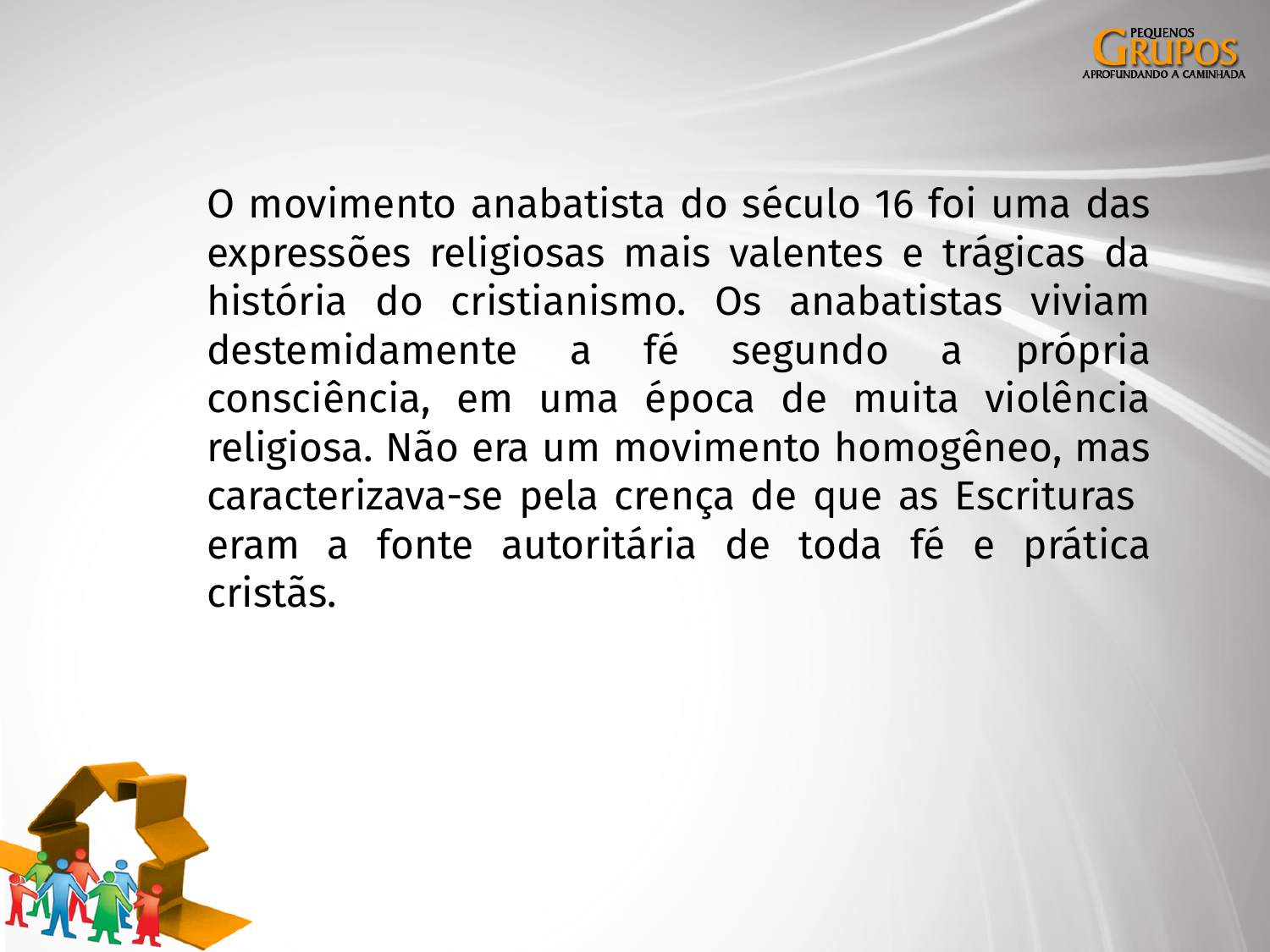

O movimento anabatista do século 16 foi uma das expressões religiosas mais valentes e trágicas da história do cristianismo. Os anabatistas viviam destemidamente a fé segundo a própria consciência, em uma época de muita violência religiosa. Não era um movimento homogêneo, mas caracterizava-se pela crença de que as Escrituras  eram a fonte autoritária de toda fé e prática cristãs.